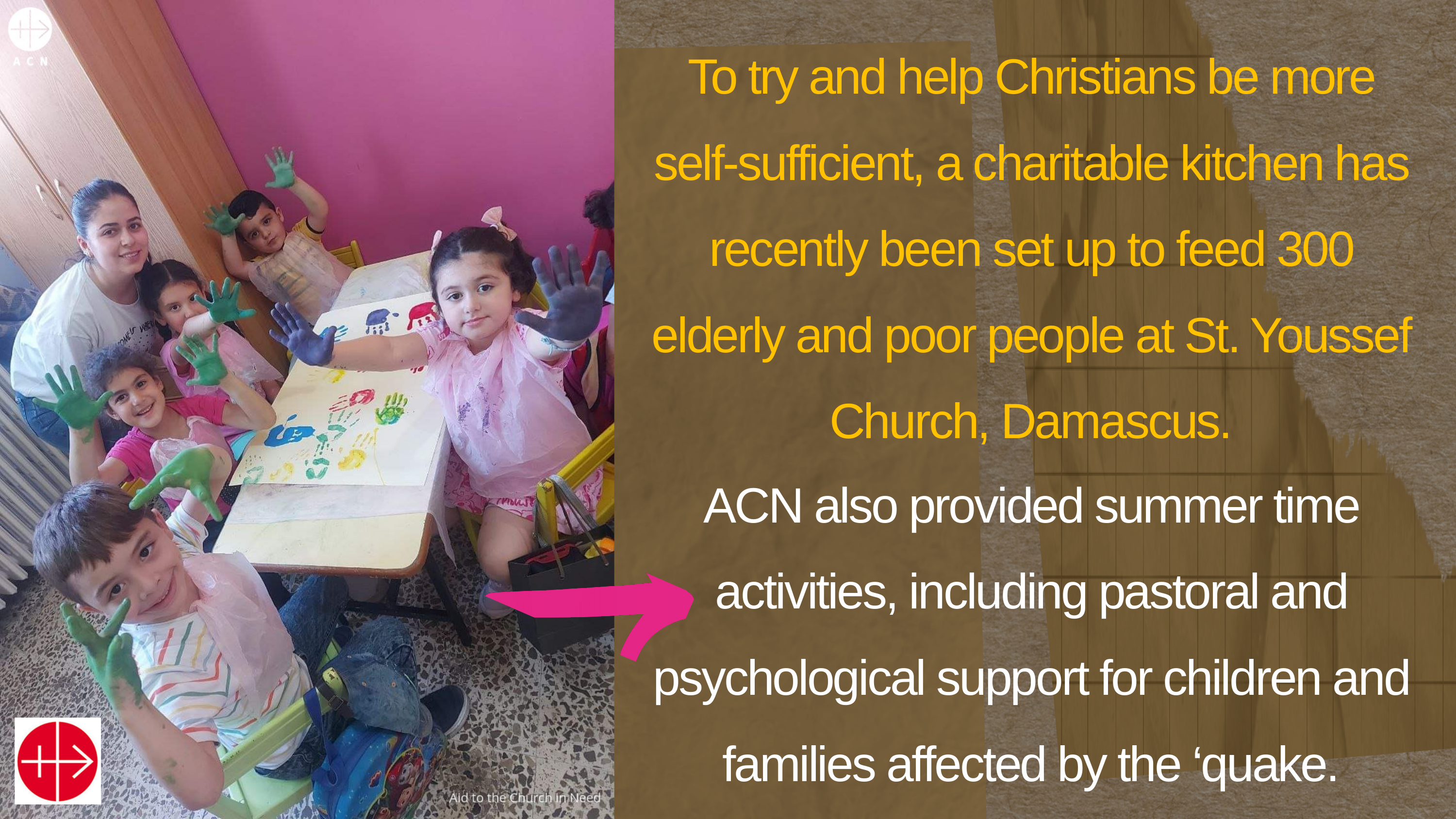

To try and help Christians be more self-sufficient, a charitable kitchen has recently been set up to feed 300 elderly and poor people at St. Youssef Church, Damascus.

ACN also provided summer time activities, including pastoral and psychological support for children and families affected by the ‘quake.